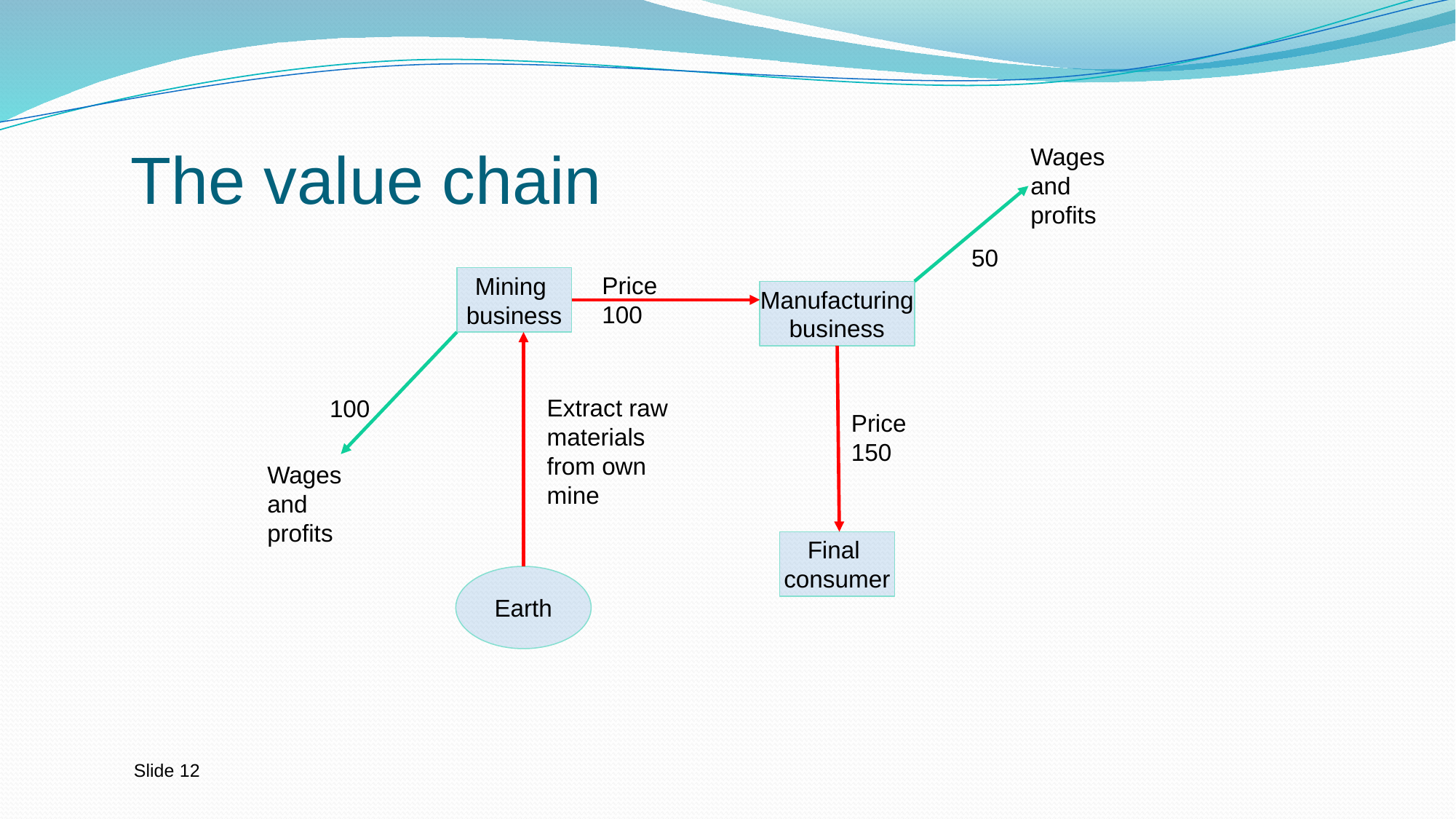

Wages and profits
# The value chain

50
Price 100
Mining
business
Manufacturing
business

Extract raw materials from own mine
100
Price 150
Wages and profits
Final
consumer
Earth
Slide 12